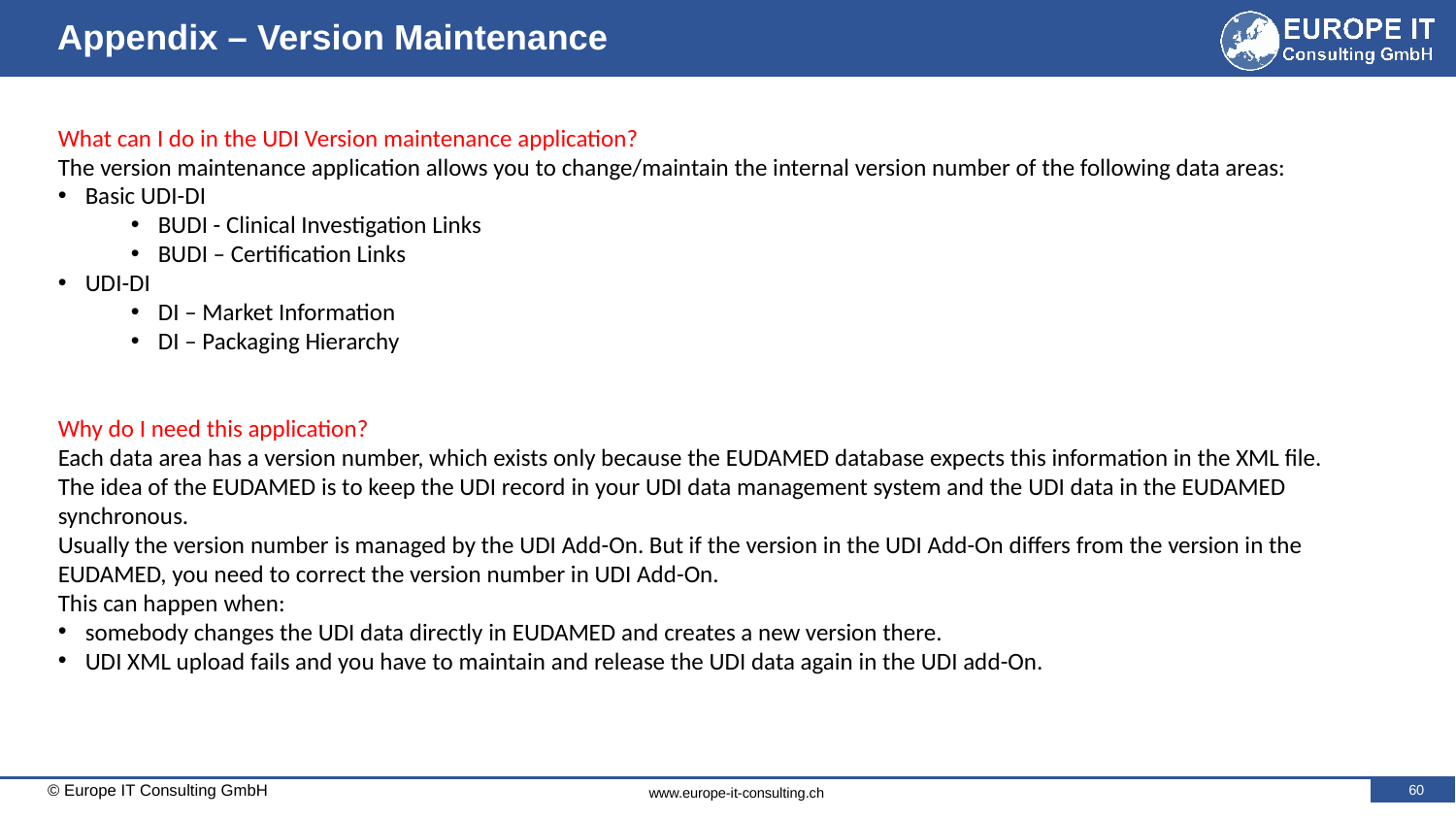

# Appendix – Version Maintenance
What can I do in the UDI Version maintenance application?
The version maintenance application allows you to change/maintain the internal version number of the following data areas:
Basic UDI-DI
BUDI - Clinical Investigation Links
BUDI – Certification Links
UDI-DI
DI – Market Information
DI – Packaging Hierarchy

Why do I need this application?
Each data area has a version number, which exists only because the EUDAMED database expects this information in the XML file.
The idea of the EUDAMED is to keep the UDI record in your UDI data management system and the UDI data in the EUDAMED synchronous.
Usually the version number is managed by the UDI Add-On. But if the version in the UDI Add-On differs from the version in the EUDAMED, you need to correct the version number in UDI Add-On.
This can happen when:
somebody changes the UDI data directly in EUDAMED and creates a new version there.
UDI XML upload fails and you have to maintain and release the UDI data again in the UDI add-On.